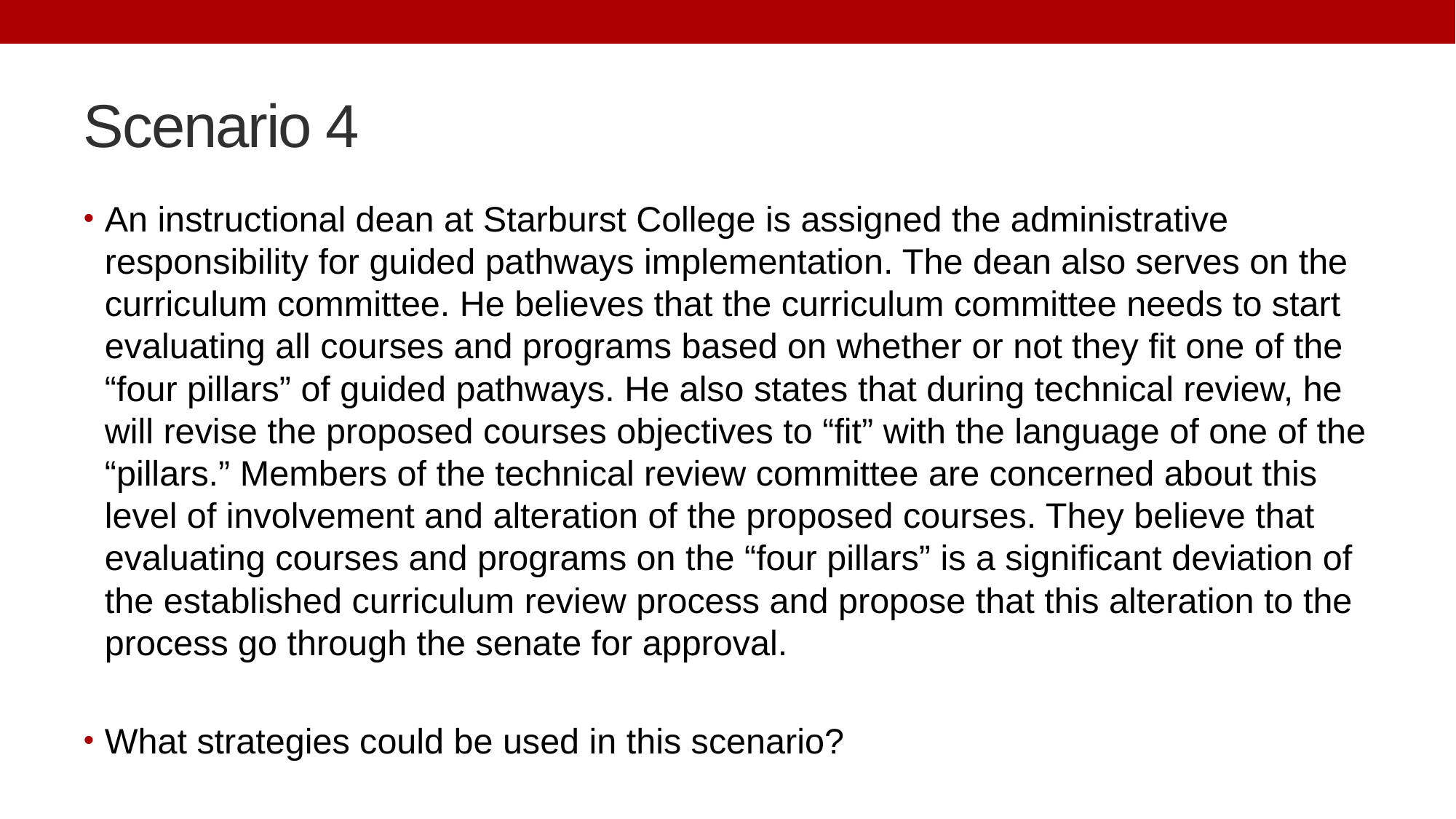

# Scenario 4
An instructional dean at Starburst College is assigned the administrative responsibility for guided pathways implementation. The dean also serves on the curriculum committee. He believes that the curriculum committee needs to start evaluating all courses and programs based on whether or not they fit one of the “four pillars” of guided pathways. He also states that during technical review, he will revise the proposed courses objectives to “fit” with the language of one of the “pillars.” Members of the technical review committee are concerned about this level of involvement and alteration of the proposed courses. They believe that evaluating courses and programs on the “four pillars” is a significant deviation of the established curriculum review process and propose that this alteration to the process go through the senate for approval.

What strategies could be used in this scenario?